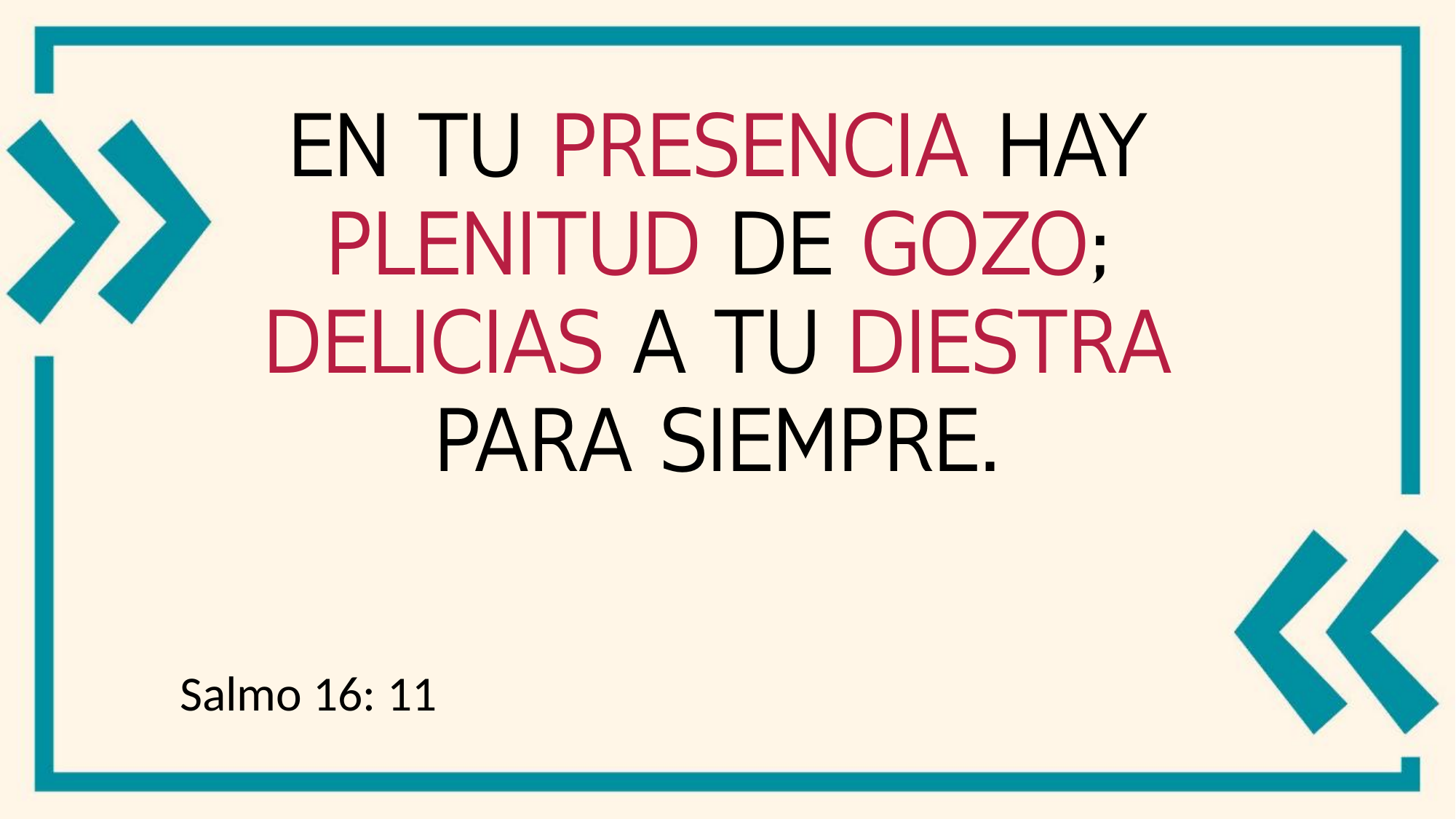

# En tu presencia hay plenitud de gozo; delicias a tu diestra para siempre.
Salmo 16: 11